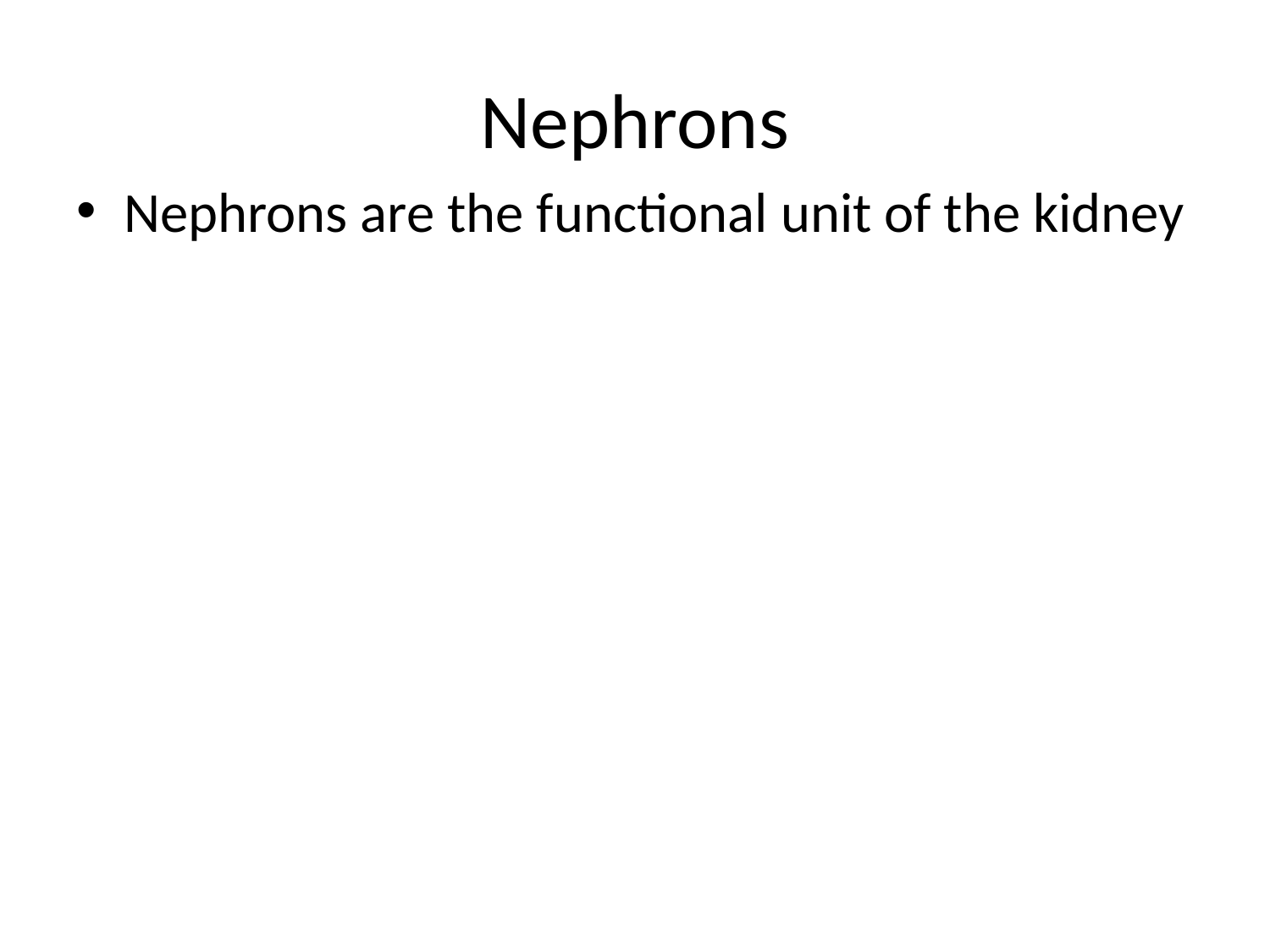

# Nephrons
Nephrons are the functional unit of the kidney